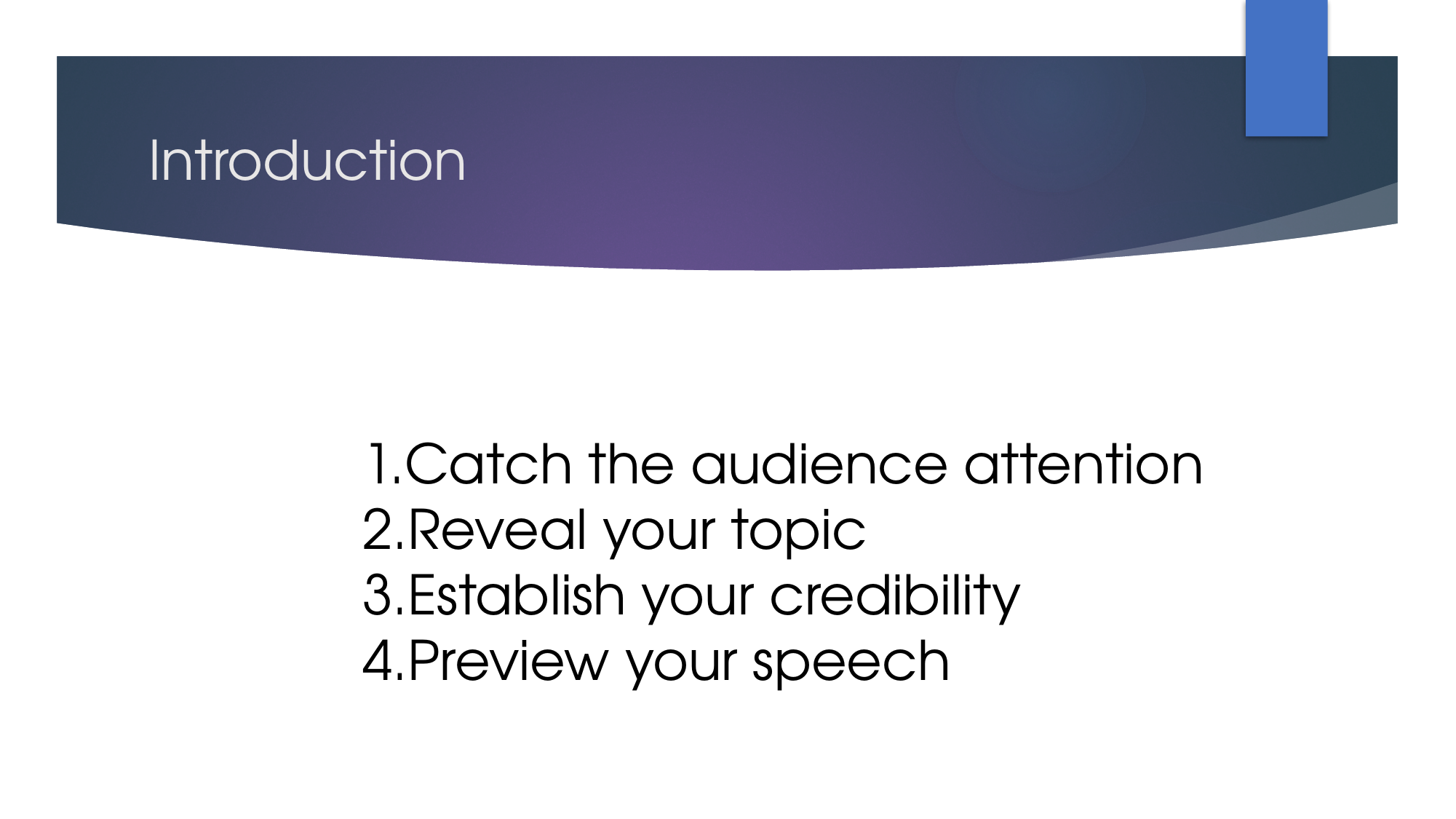

# Introduction
Catch the audience attention
Reveal your topic
Establish your credibility
Preview your speech